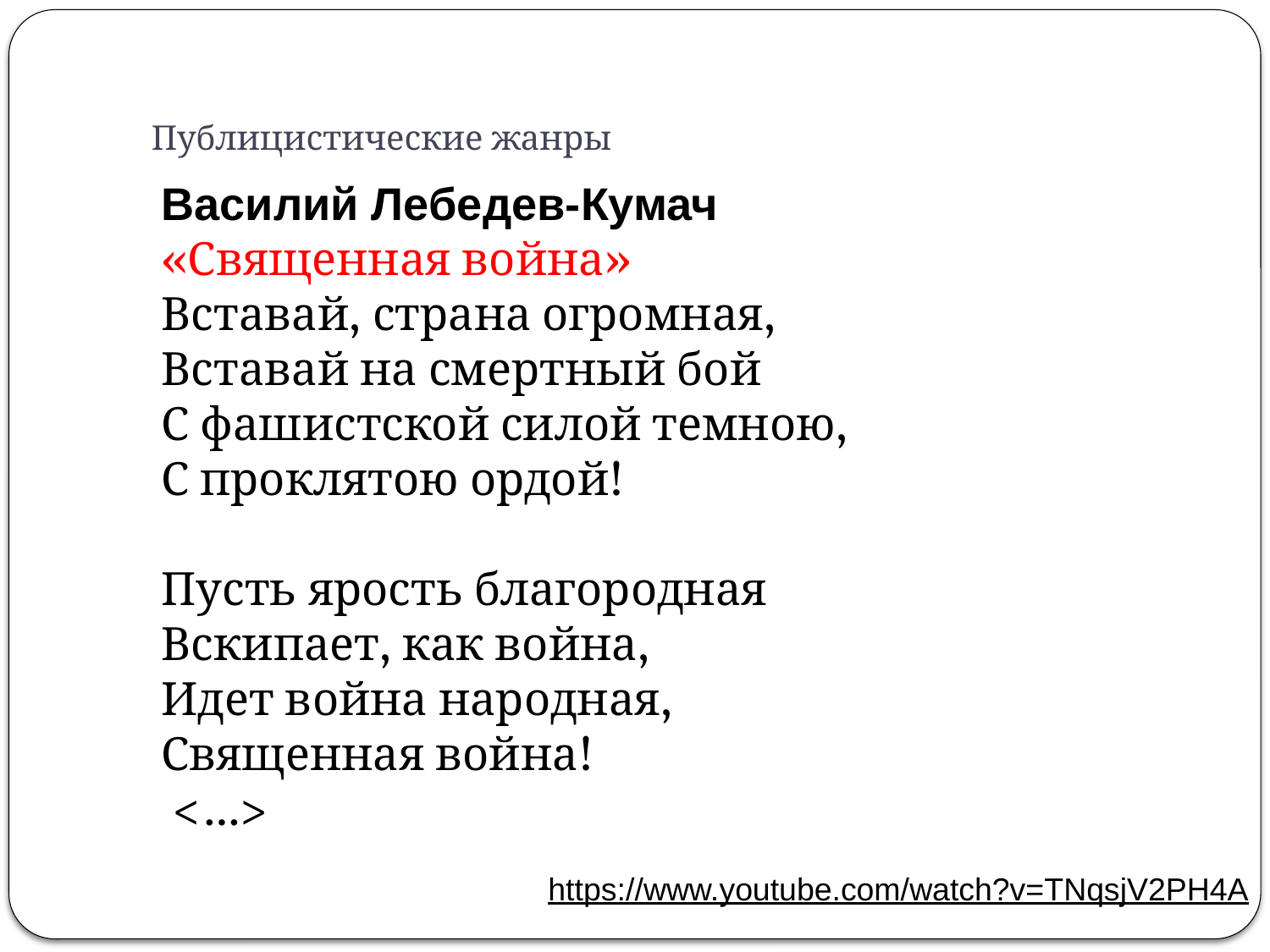

# Публицистические жанры
Василий Лебедев-Кумач
«Священная война»
Вставай, страна огромная,
Вставай на смертный бой
С фашистской силой темною,
С проклятою ордой!

Пусть ярость благородная
Вскипает, как война,
Идет война народная,
Священная война!
 <…>

https://www.youtube.com/watch?v=TNqsjV2PH4A